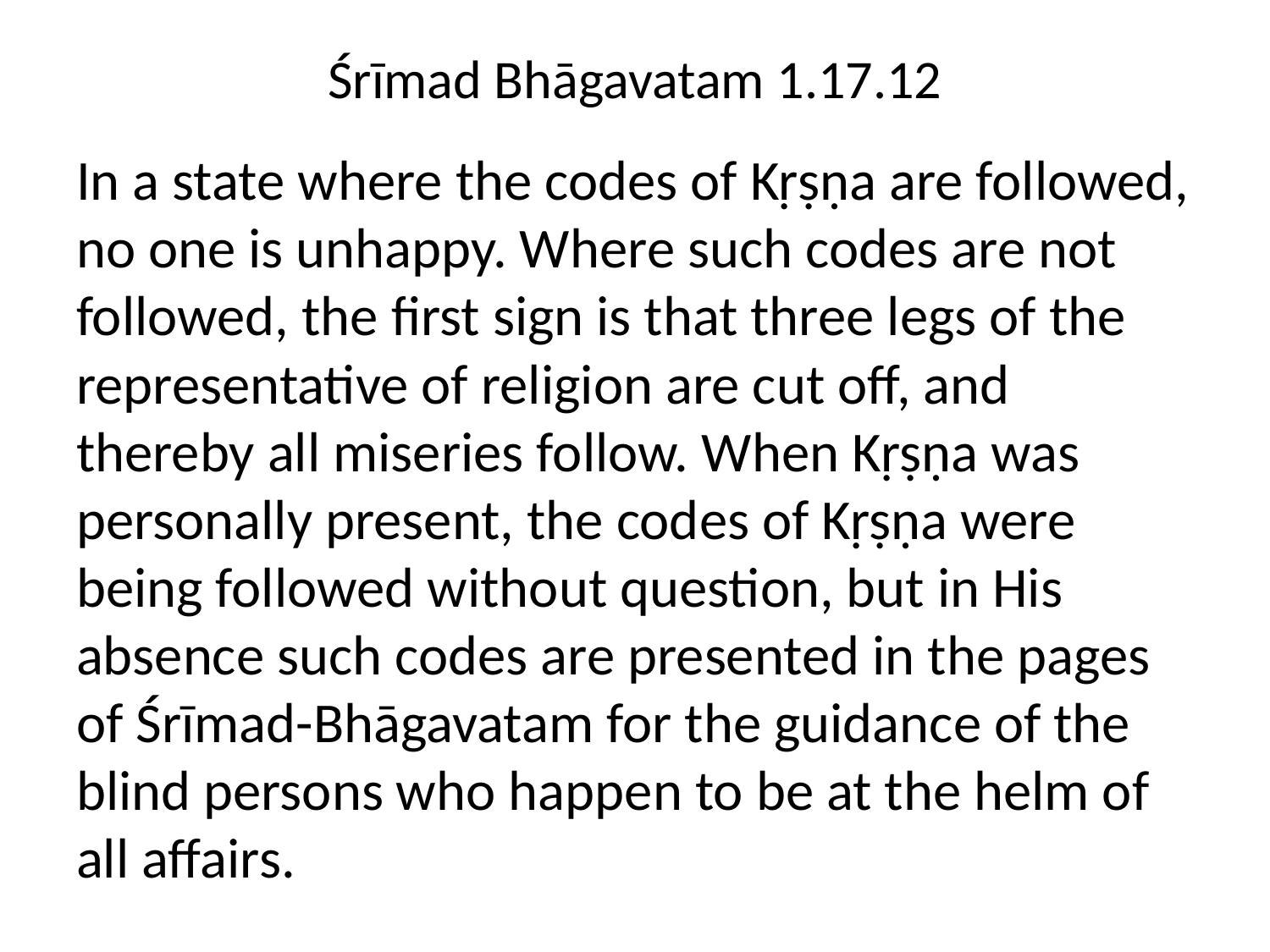

# Śrīmad Bhāgavatam 1.17.12
In a state where the codes of Kṛṣṇa are followed, no one is unhappy. Where such codes are not followed, the first sign is that three legs of the representative of religion are cut off, and thereby all miseries follow. When Kṛṣṇa was personally present, the codes of Kṛṣṇa were being followed without question, but in His absence such codes are presented in the pages of Śrīmad-Bhāgavatam for the guidance of the blind persons who happen to be at the helm of all affairs.